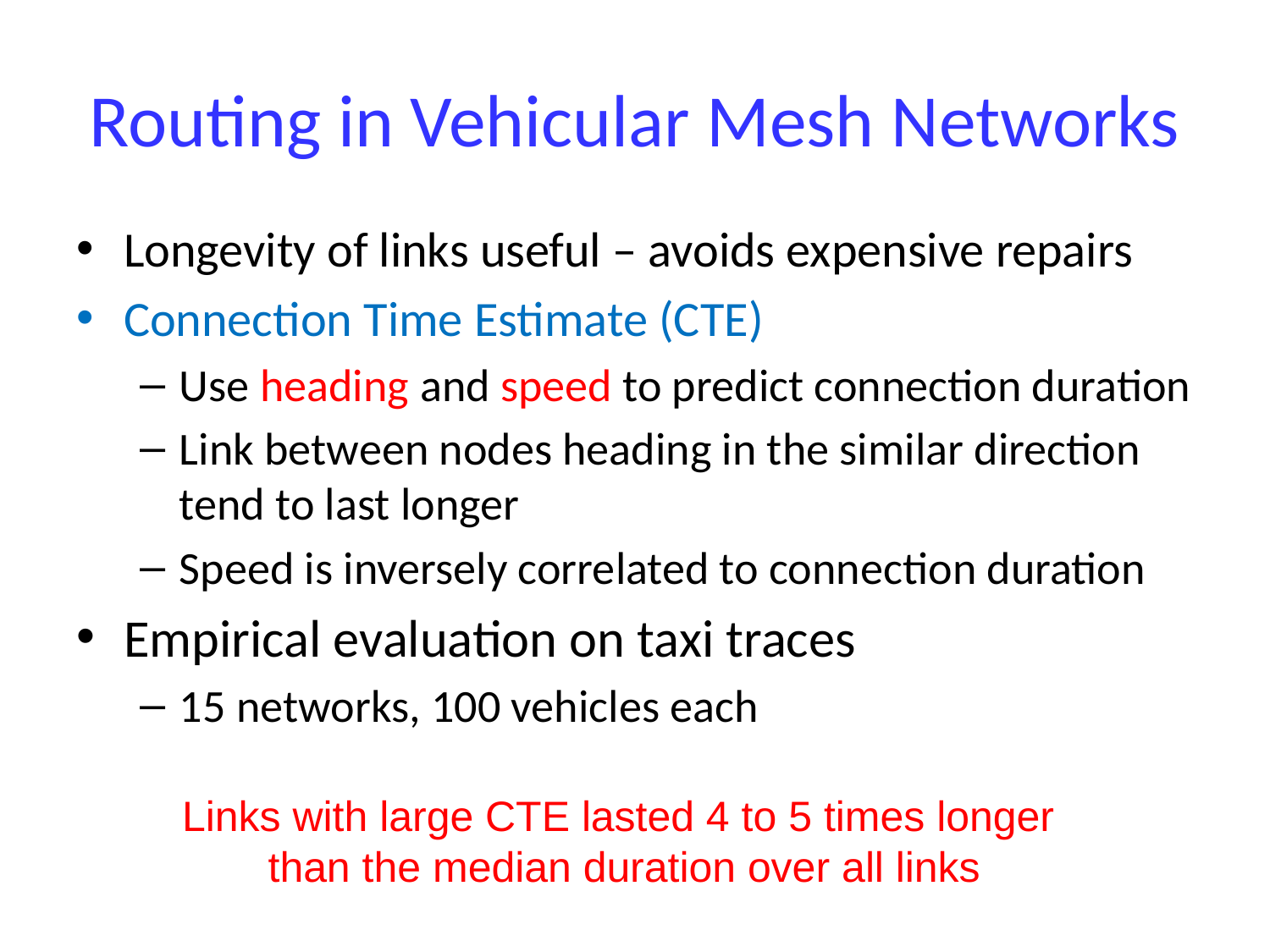

# Routing in Vehicular Mesh Networks
Longevity of links useful – avoids expensive repairs
Connection Time Estimate (CTE)
Use heading and speed to predict connection duration
Link between nodes heading in the similar direction tend to last longer
Speed is inversely correlated to connection duration
Empirical evaluation on taxi traces
15 networks, 100 vehicles each

Links with large CTE lasted 4 to 5 times longer
than the median duration over all links